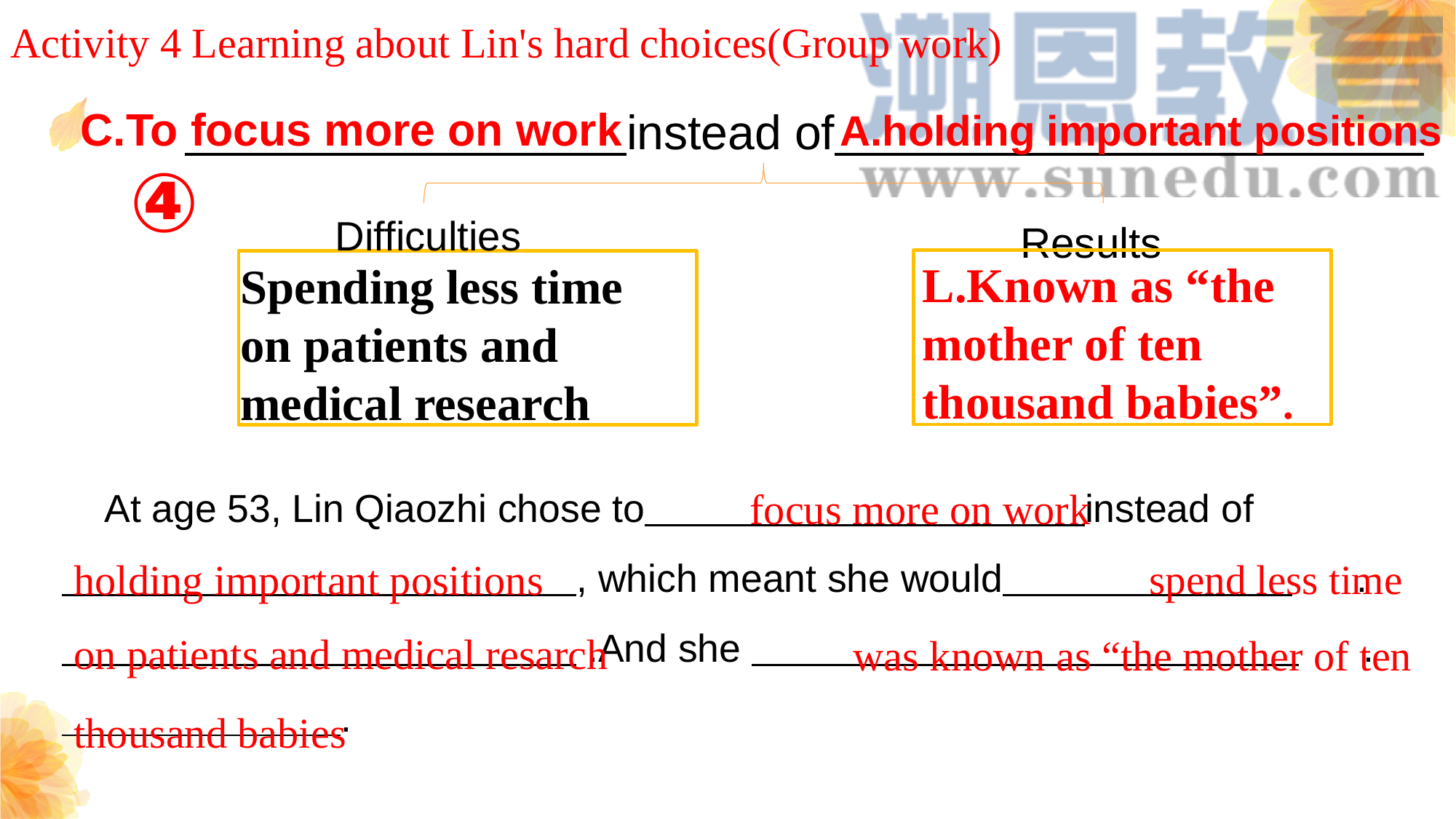

Activity 4 Learning about Lin's hard choices(Group work)

                              instead of                                             .
C.To focus more on work
A.holding important positions
④
Difficulties
Results
L.Known as “the mother of ten thousand babies”.
Spending less time on patients and medical research

focus more on work
    At age 53, Lin Qiaozhi chose to                                         instead of
                                                , which meant she would                                 .
                                                 .And she                                                          .
                          .

holding important positions
spend less time
on patients and medical resarch
was known as “the mother of ten
thousand babies